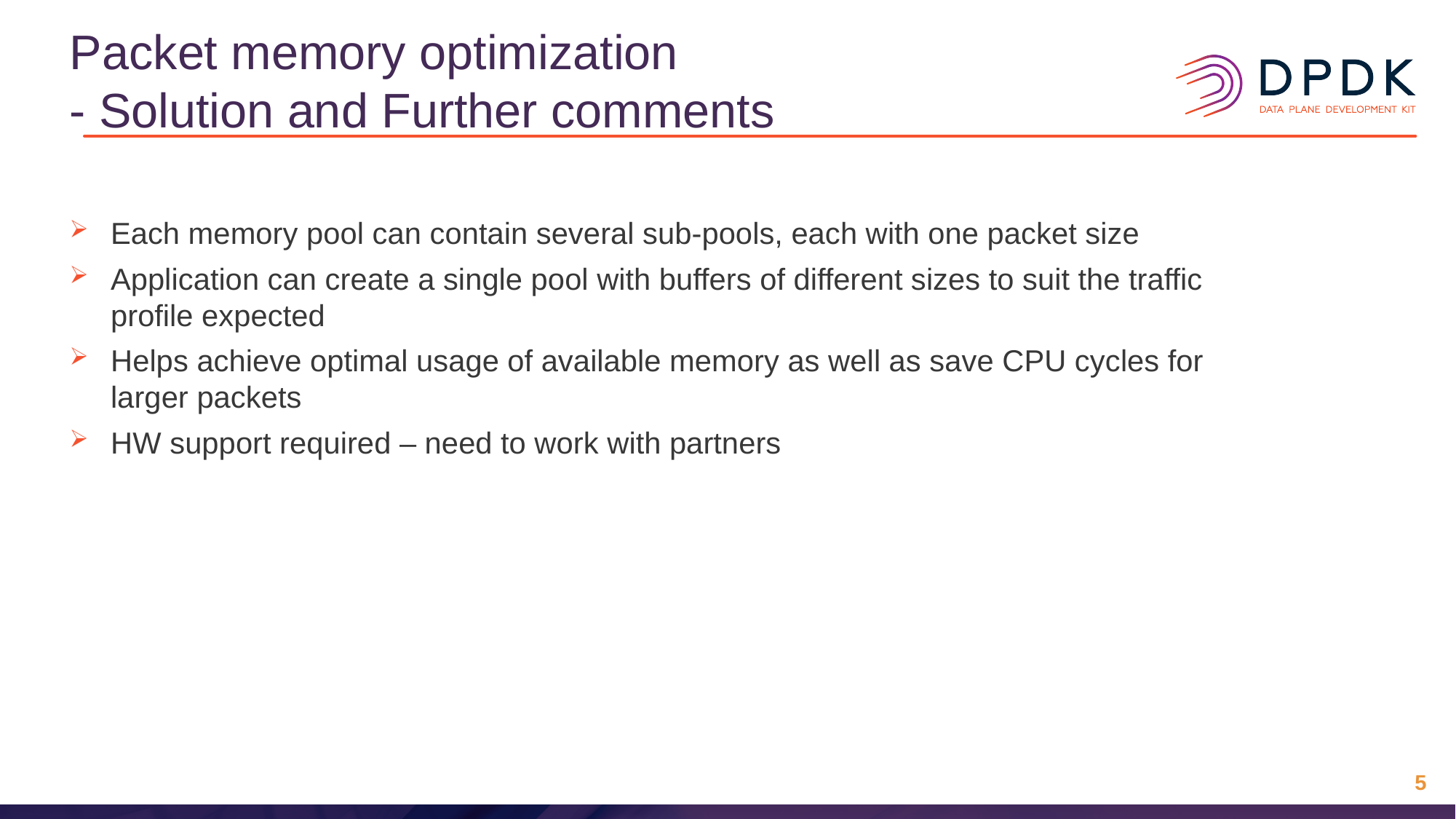

# Packet memory optimization - Solution and Further comments
Each memory pool can contain several sub-pools, each with one packet size
Application can create a single pool with buffers of different sizes to suit the traffic profile expected
Helps achieve optimal usage of available memory as well as save CPU cycles for larger packets
HW support required – need to work with partners